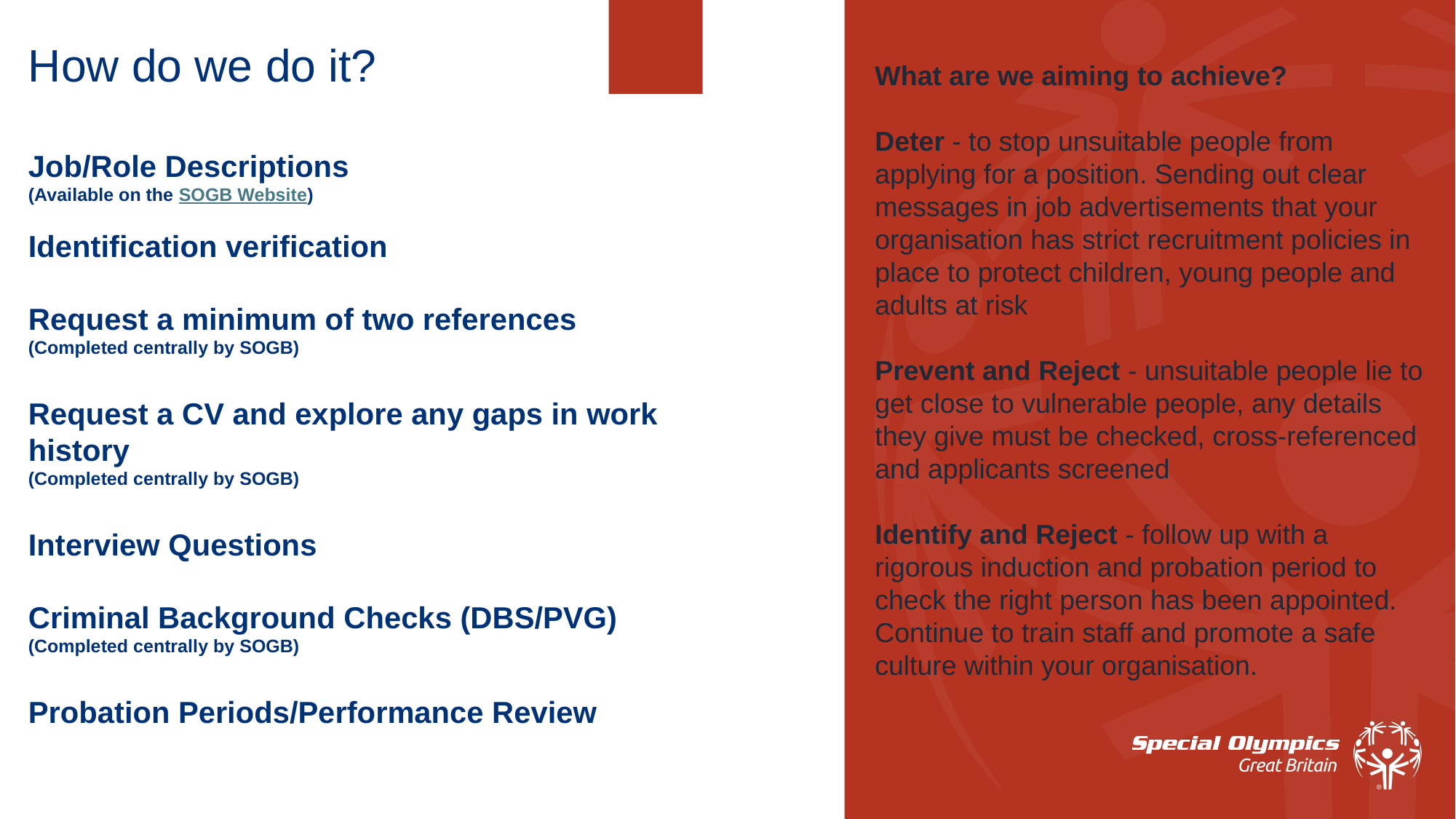

How do we do it?
What are we aiming to achieve?

Deter - to stop unsuitable people from applying for a position. Sending out clear messages in job advertisements that your organisation has strict recruitment policies in place to protect children, young people and adults at risk

Prevent and Reject - unsuitable people lie to get close to vulnerable people, any details they give must be checked, cross-referenced and applicants screened

Identify and Reject - follow up with a rigorous induction and probation period to check the right person has been appointed. Continue to train staff and promote a safe culture within your organisation.

Job/Role Descriptions
(Available on the SOGB Website)

Identification verification

Request a minimum of two references
(Completed centrally by SOGB)

Request a CV and explore any gaps in work history
(Completed centrally by SOGB)

Interview Questions

Criminal Background Checks (DBS/PVG)
(Completed centrally by SOGB)

Probation Periods/Performance Review